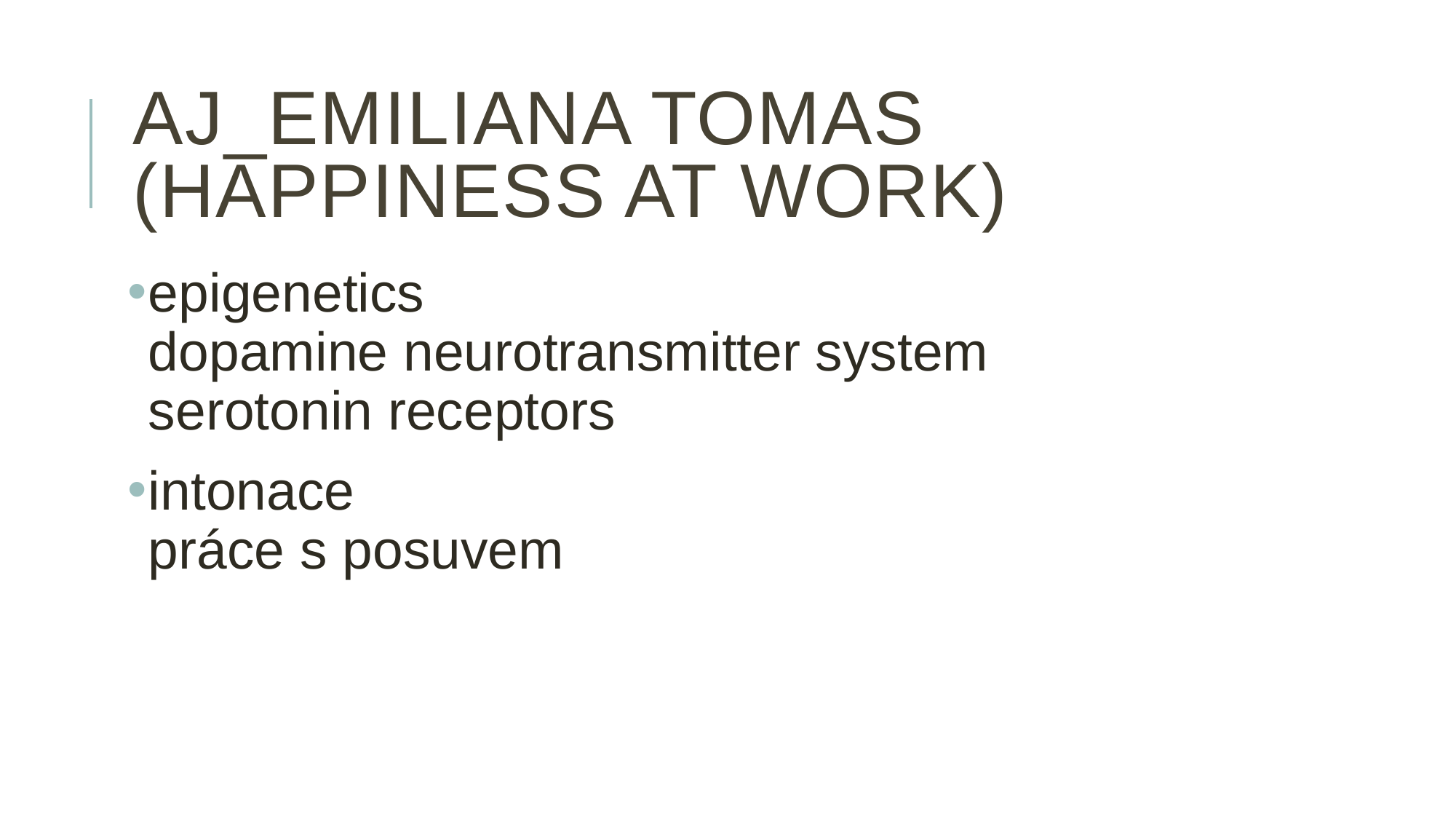

# AJ_Emiliana tomas (happiness at work)
epigenetics
dopamine neurotransmitter system
serotonin receptors
intonace
práce s posuvem